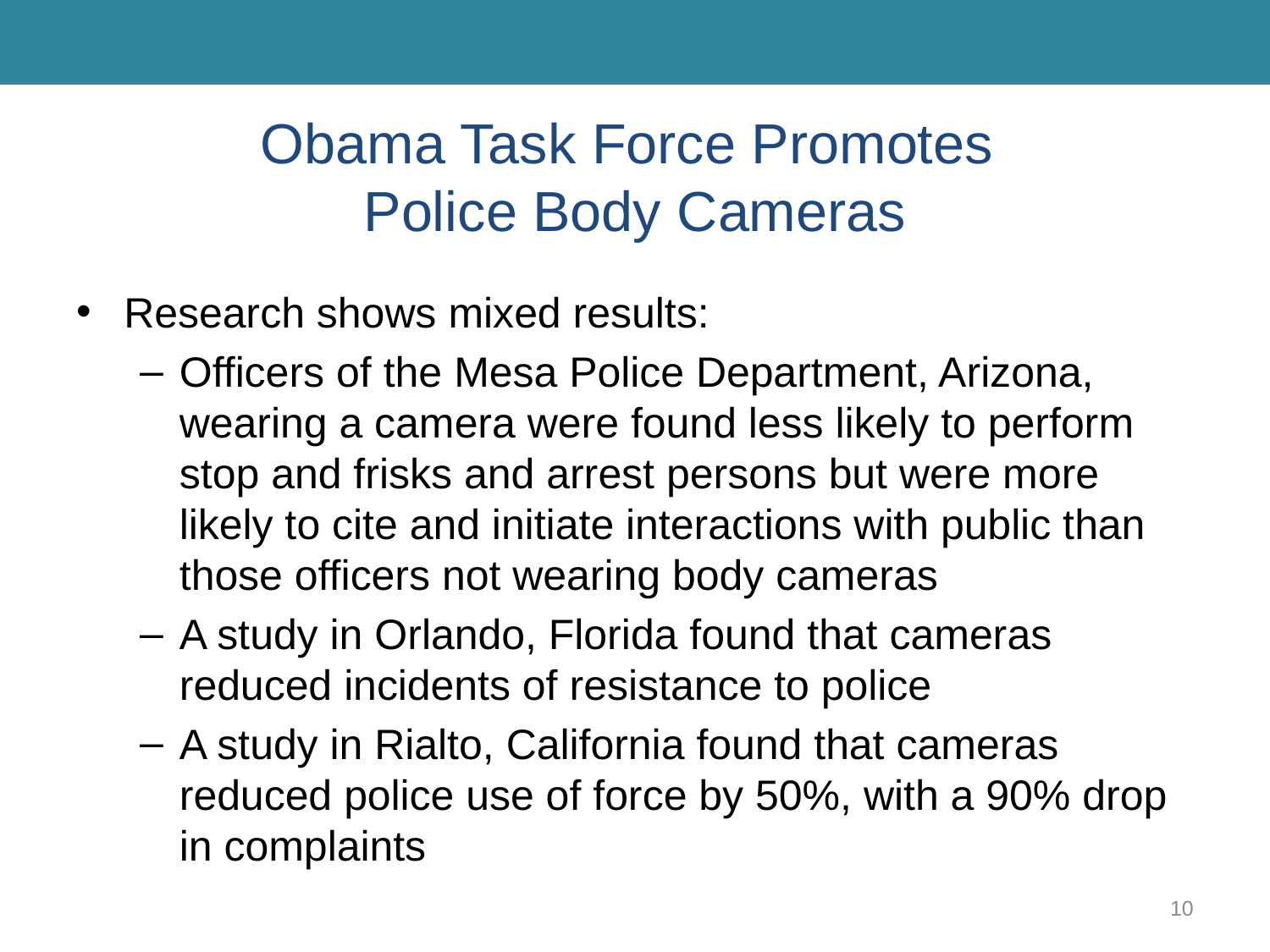

# Obama Task Force Promotes Police Body Cameras
Research shows mixed results:
Officers of the Mesa Police Department, Arizona, wearing a camera were found less likely to perform stop and frisks and arrest persons but were more likely to cite and initiate interactions with public than those officers not wearing body cameras
A study in Orlando, Florida found that cameras reduced incidents of resistance to police
A study in Rialto, California found that cameras reduced police use of force by 50%, with a 90% drop in complaints

10